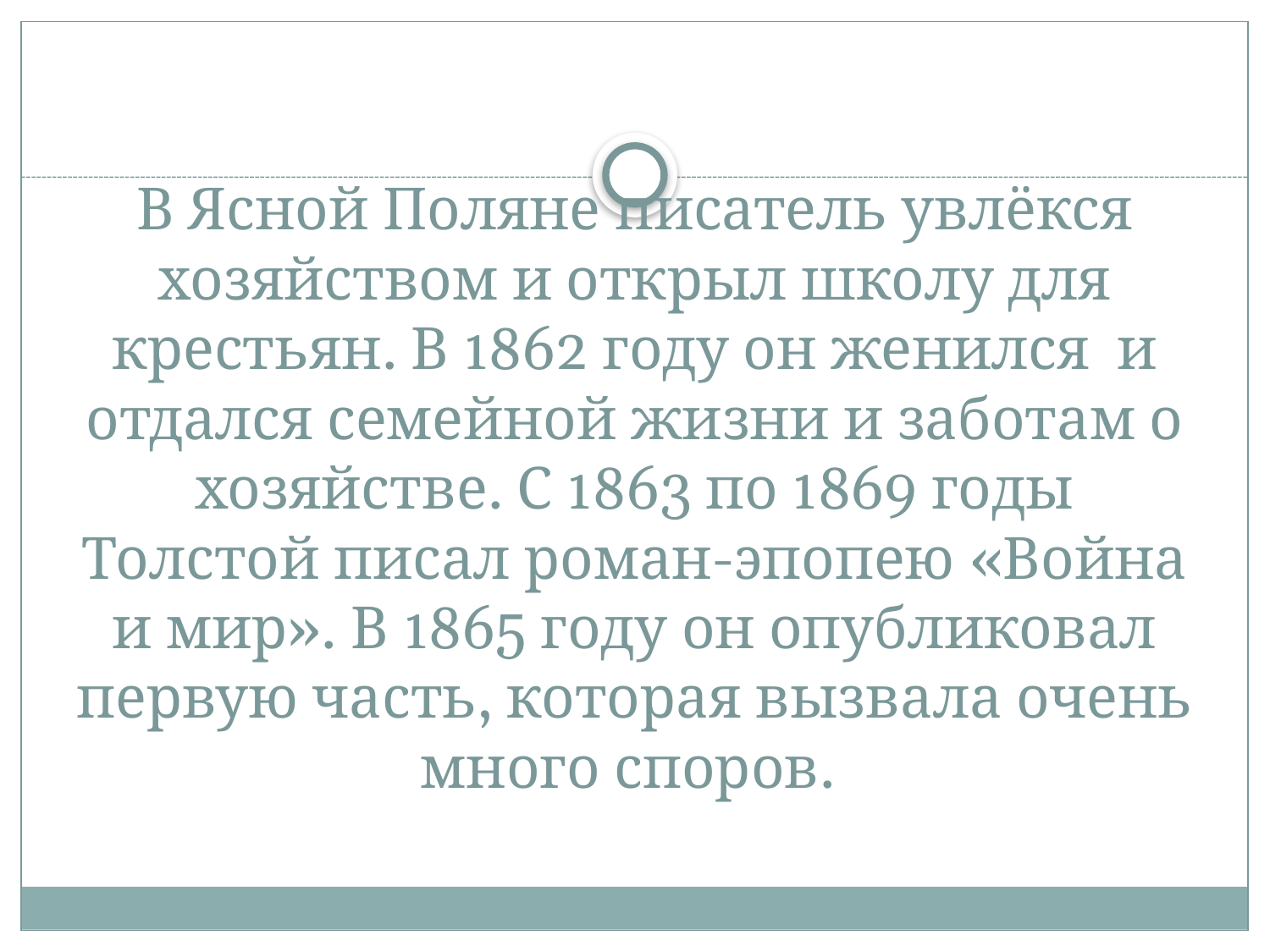

# В Ясной Поляне писатель увлёкся хозяйством и открыл школу для крестьян. В 1862 году он женился  и отдался семейной жизни и заботам о хозяйстве. С 1863 по 1869 годы Толстой писал роман-эпопею «Война и мир». В 1865 году он опубликовал первую часть, которая вызвала очень много споров.